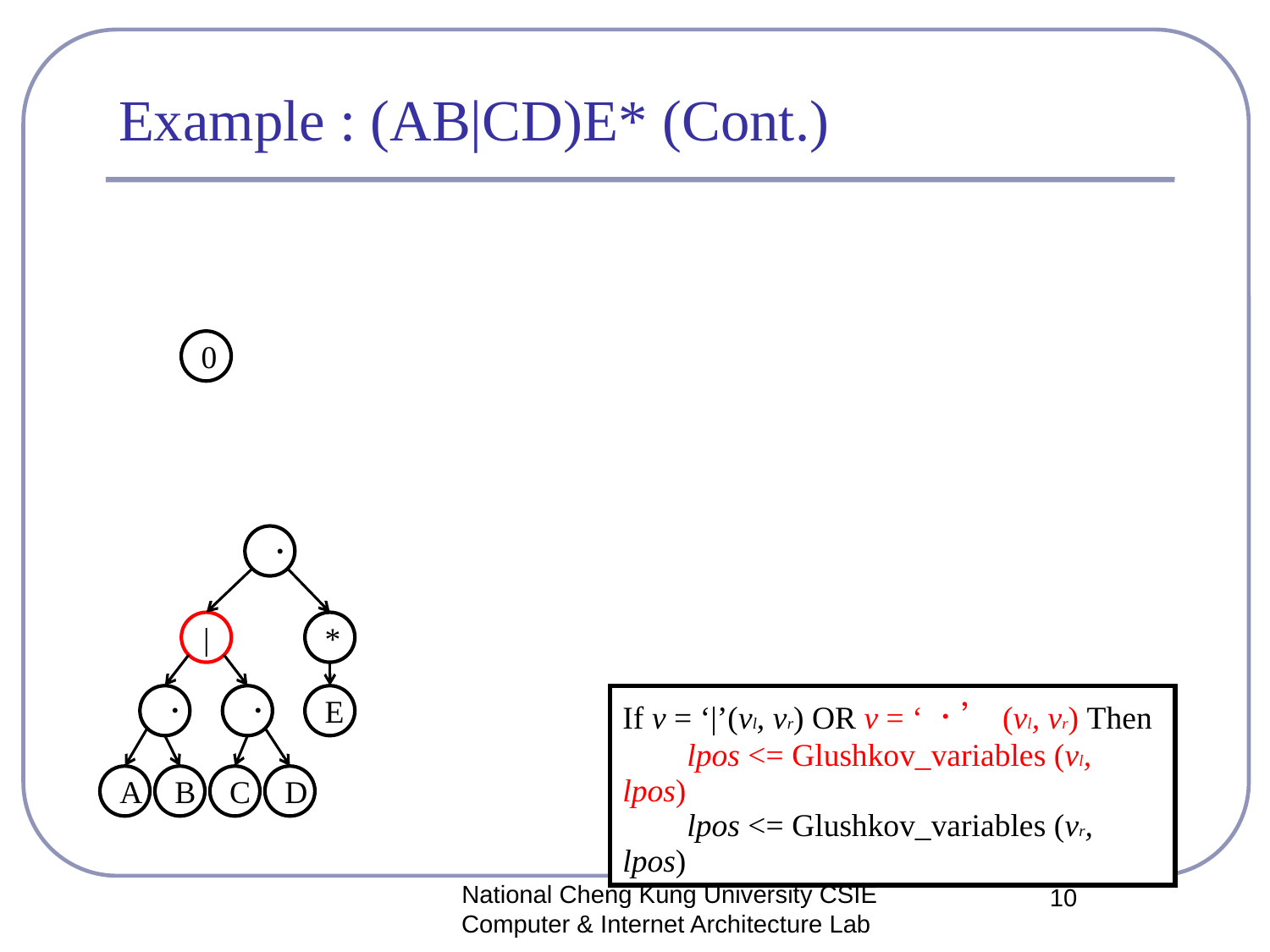

# Example : (AB|CD)E* (Cont.)
0
．
|
*
．
．
E
A
B
C
D
| If v = ‘|’(vl, vr) OR v = ‘．’(vl, vr) Then lpos <= Glushkov\_variables (vl, lpos) lpos <= Glushkov\_variables (vr, lpos) |
| --- |
National Cheng Kung University CSIE Computer & Internet Architecture Lab
10